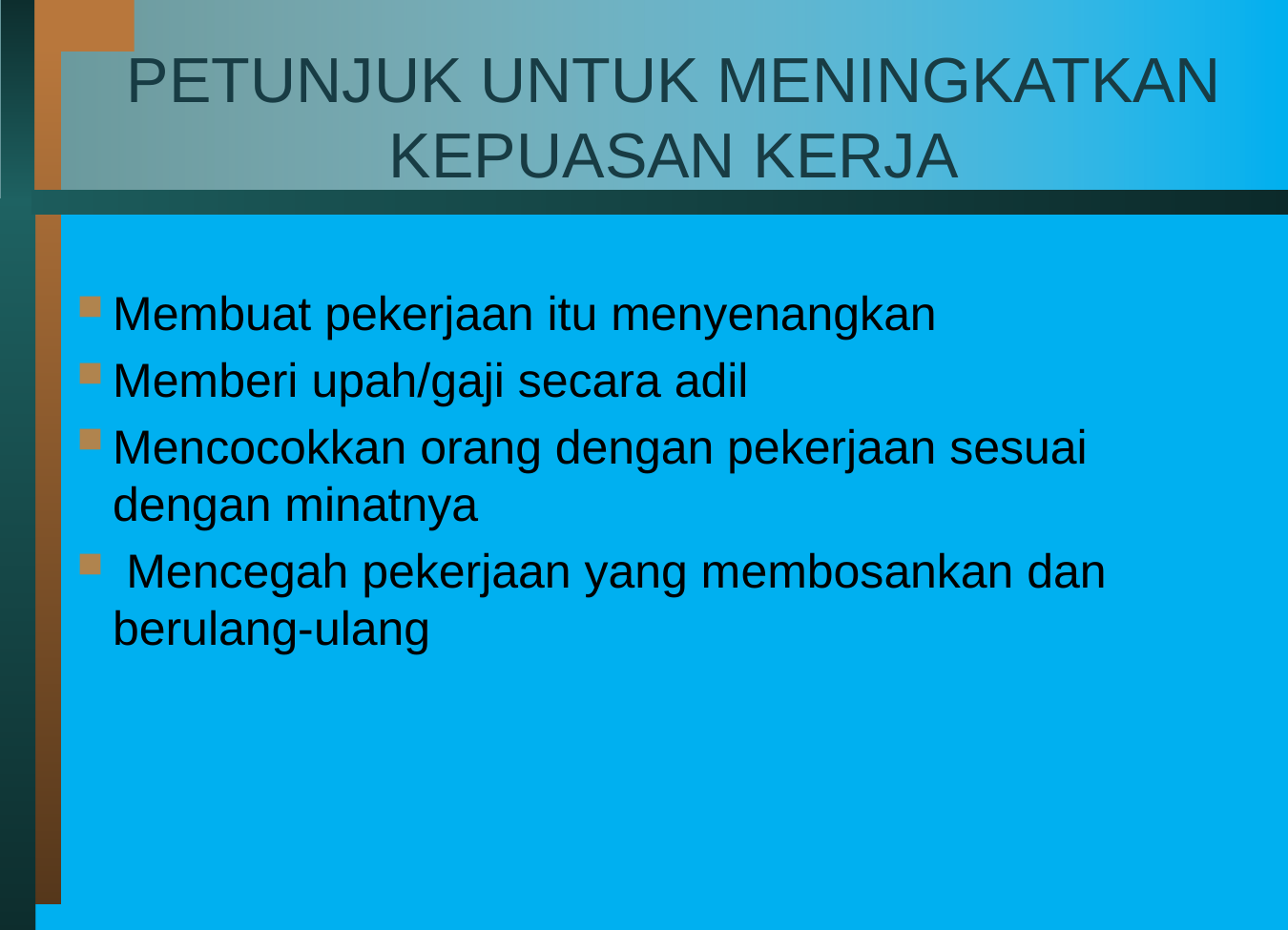

# PETUNJUK UNTUK MENINGKATKAN KEPUASAN KERJA
Membuat pekerjaan itu menyenangkan
Memberi upah/gaji secara adil
Mencocokkan orang dengan pekerjaan sesuai dengan minatnya
 Mencegah pekerjaan yang membosankan dan berulang-ulang